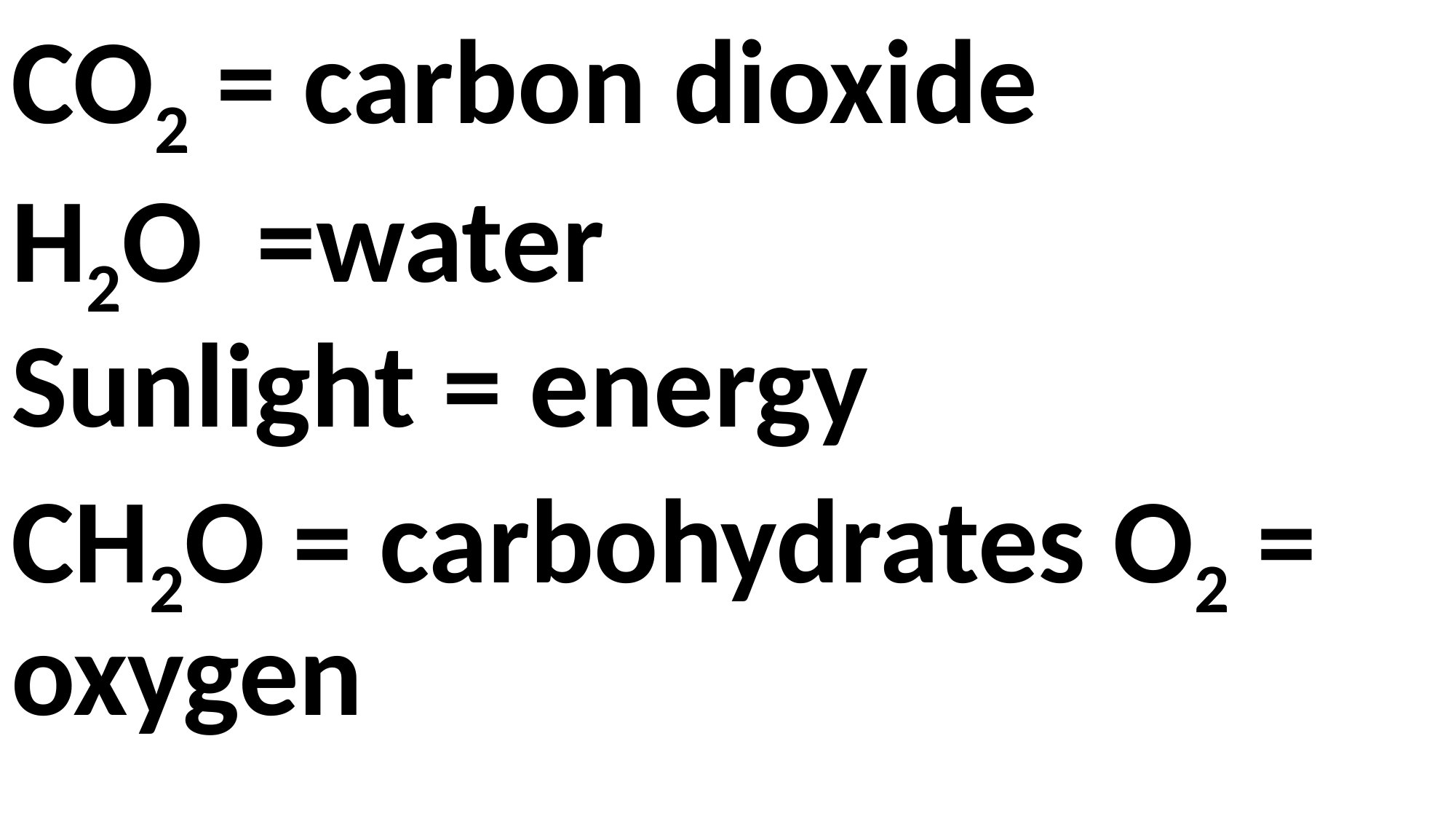

CO2 = carbon dioxide
H2O  =water
Sunlight = energy
CH2O = carbohydrates O2 = oxygen